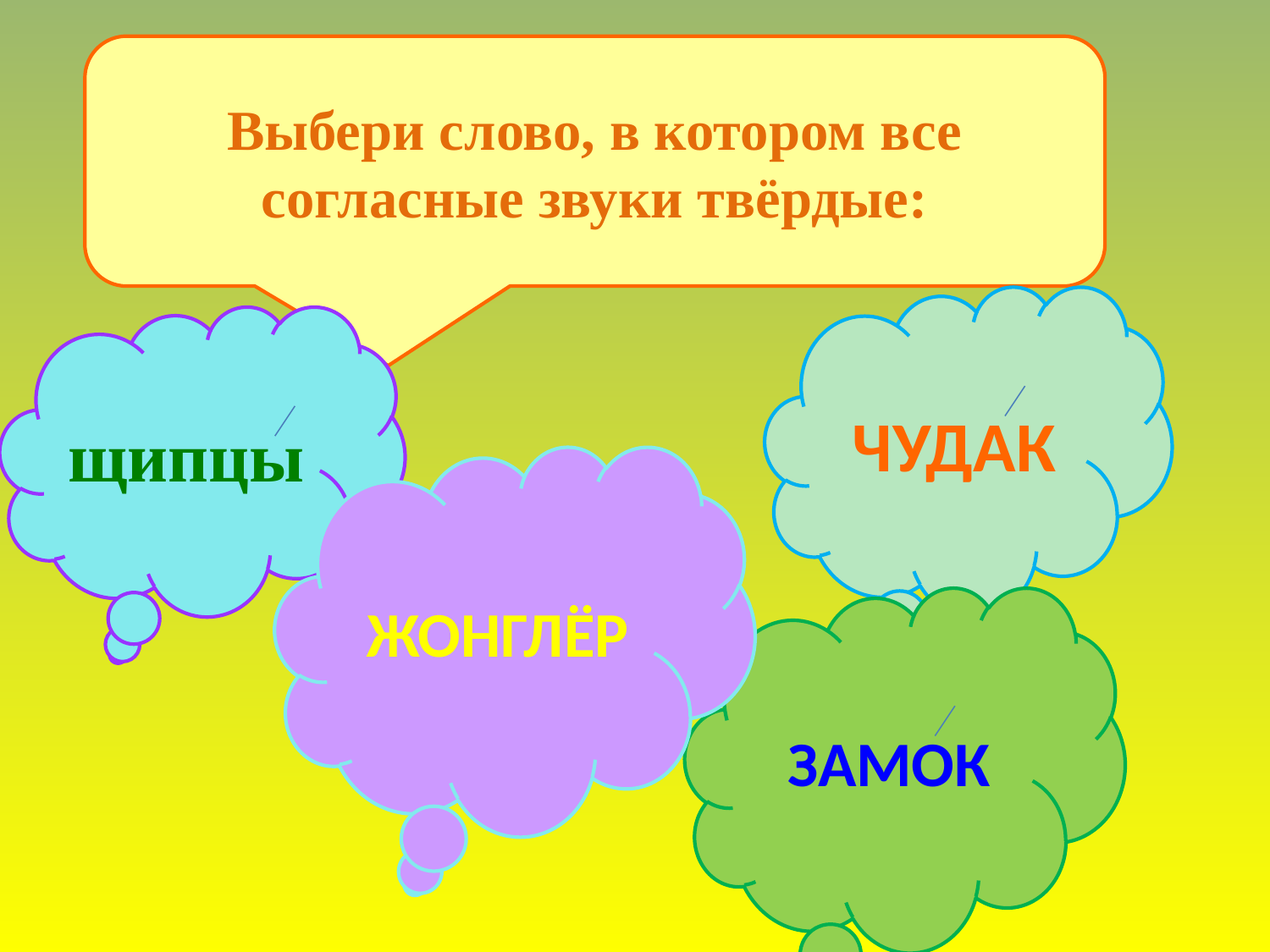

Выбери слово, в котором все согласные звуки твёрдые:
ЧУДАК
#
щипцы
ЖОНГЛЁР

ЗАМОК